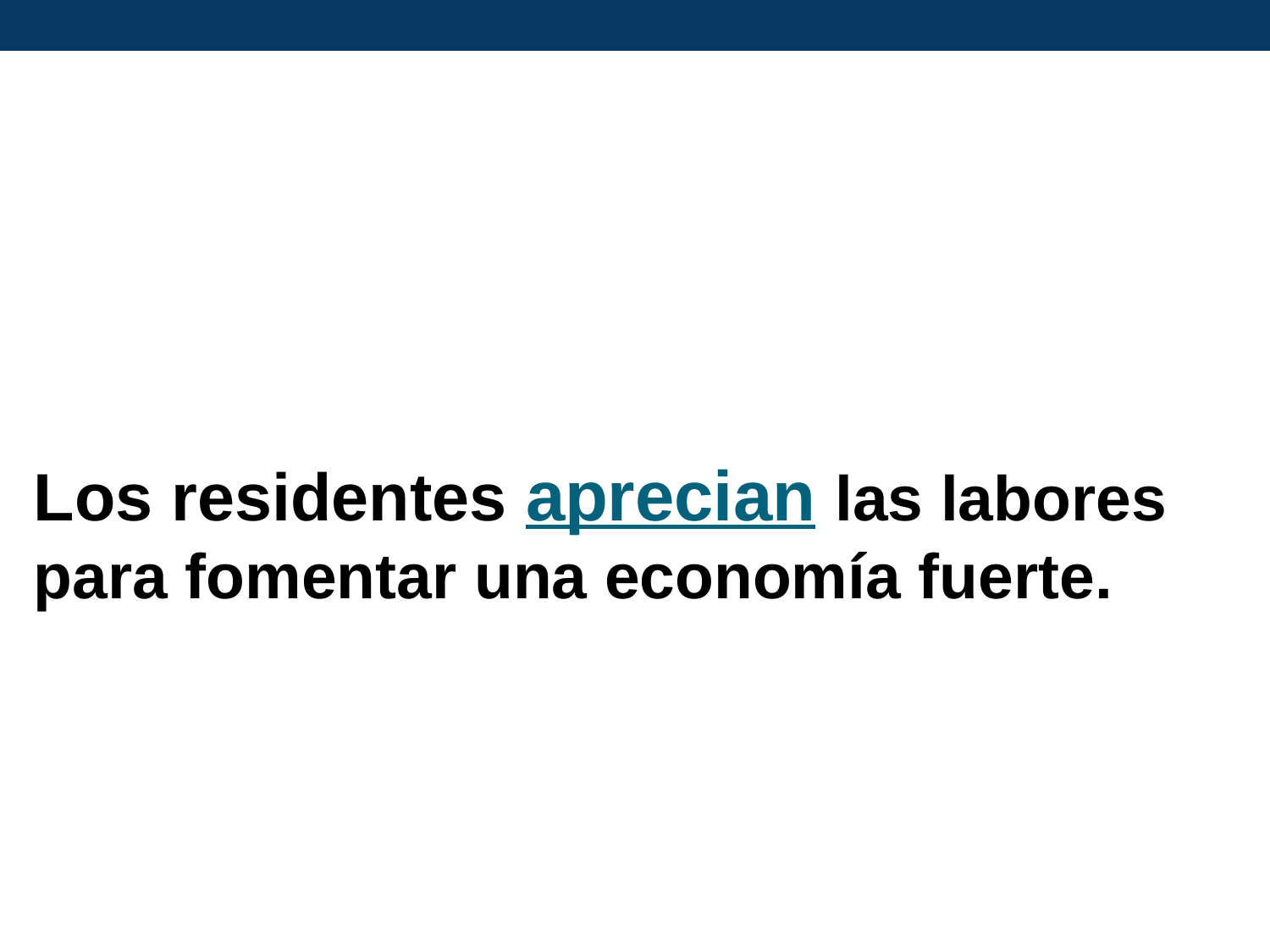

Los residentes aprecian las labores para fomentar una economía fuerte.